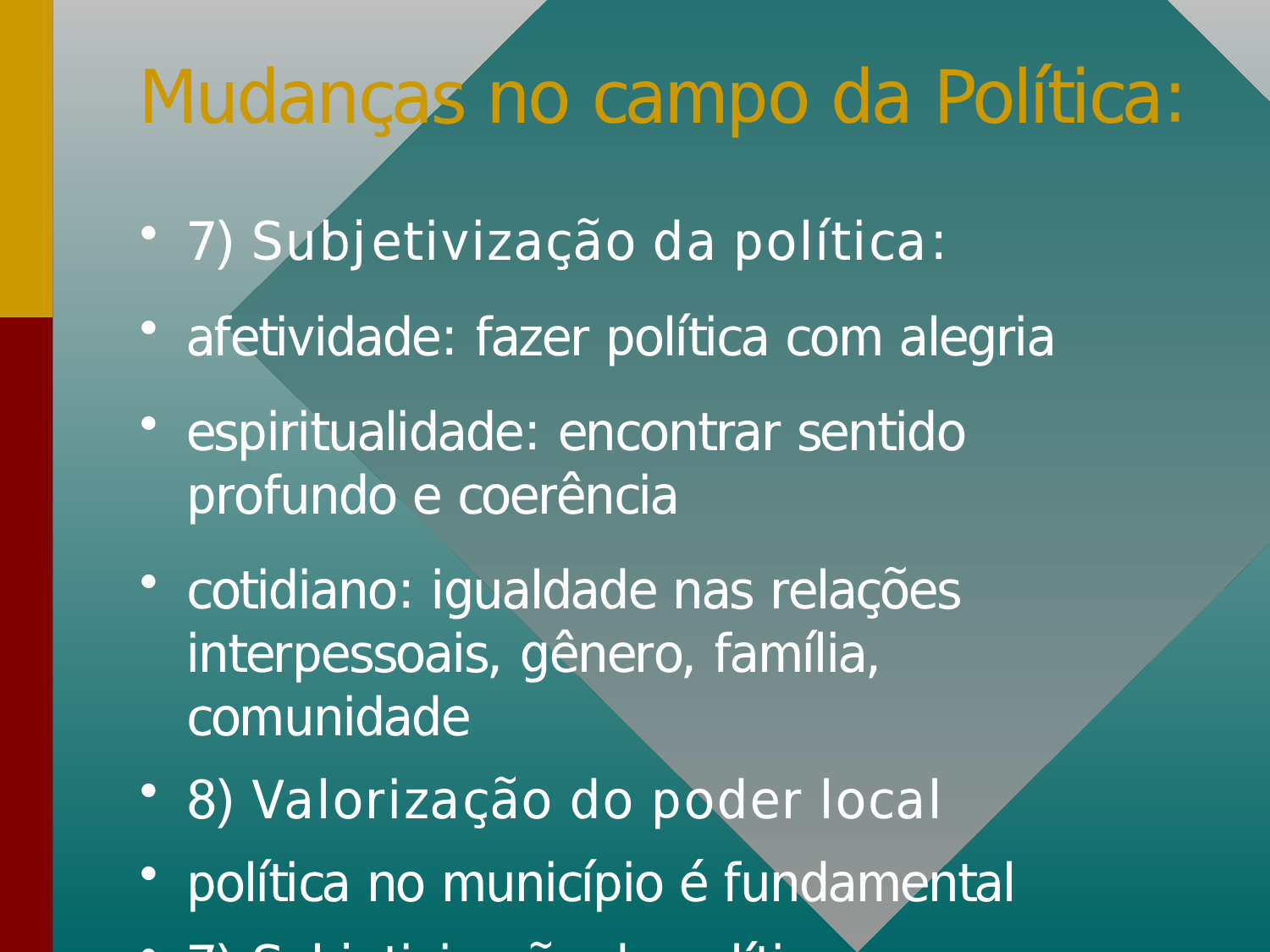

# Mudanças no campo da Política:
7) Subjetivização da política:
afetividade: fazer política com alegria
espiritualidade: encontrar sentido profundo e coerência
cotidiano: igualdade nas relações interpessoais, gênero, família, comunidade
8) Valorização do poder local
política no município é fundamental
7) Subjetivização da política: